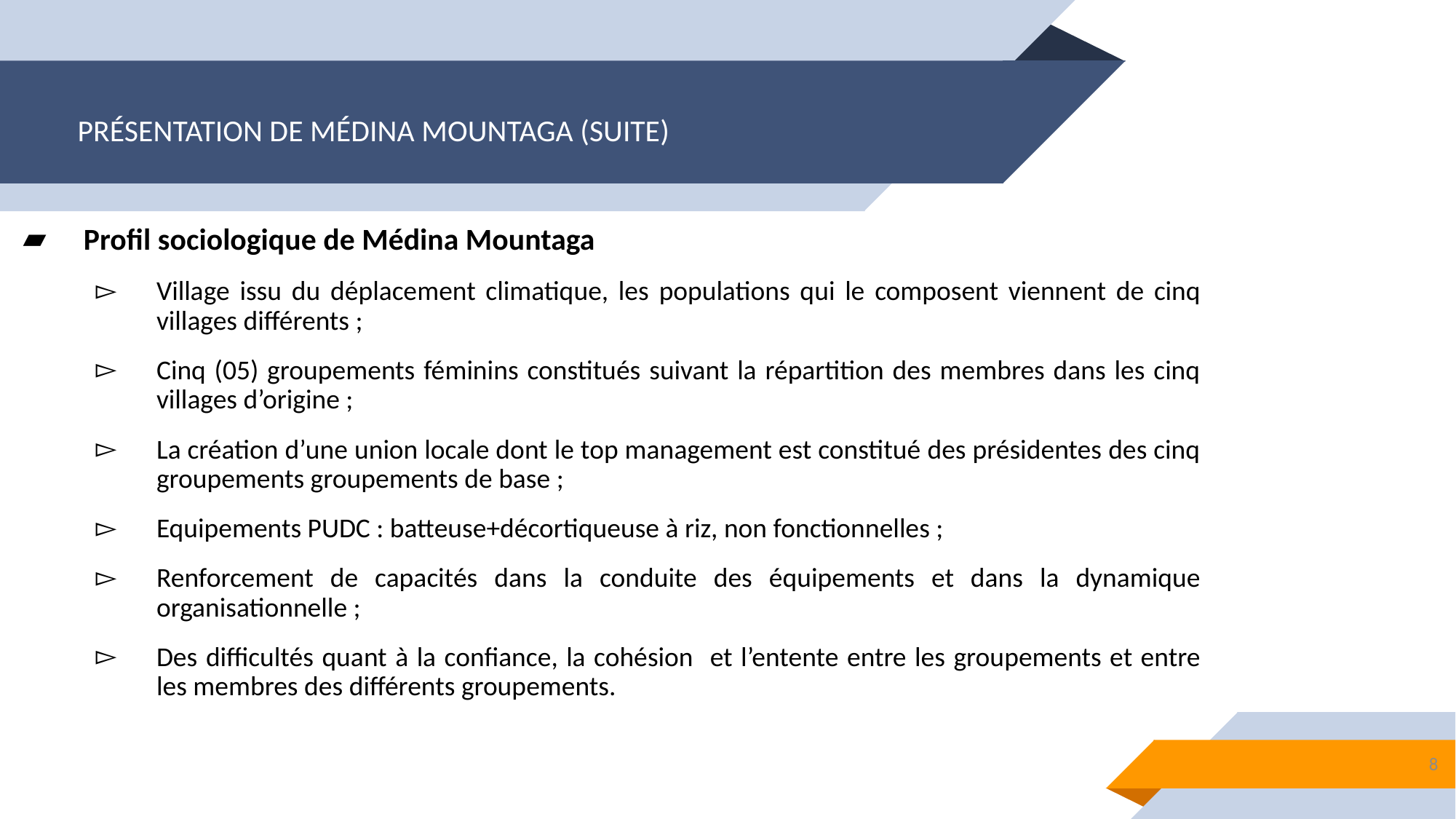

# PRÉSENTATION DE MÉDINA MOUNTAGA (SUITE)
Profil sociologique de Médina Mountaga
Village issu du déplacement climatique, les populations qui le composent viennent de cinq villages différents ;
Cinq (05) groupements féminins constitués suivant la répartition des membres dans les cinq villages d’origine ;
La création d’une union locale dont le top management est constitué des présidentes des cinq groupements groupements de base ;
Equipements PUDC : batteuse+décortiqueuse à riz, non fonctionnelles ;
Renforcement de capacités dans la conduite des équipements et dans la dynamique organisationnelle ;
Des difficultés quant à la confiance, la cohésion  et l’entente entre les groupements et entre les membres des différents groupements.
8